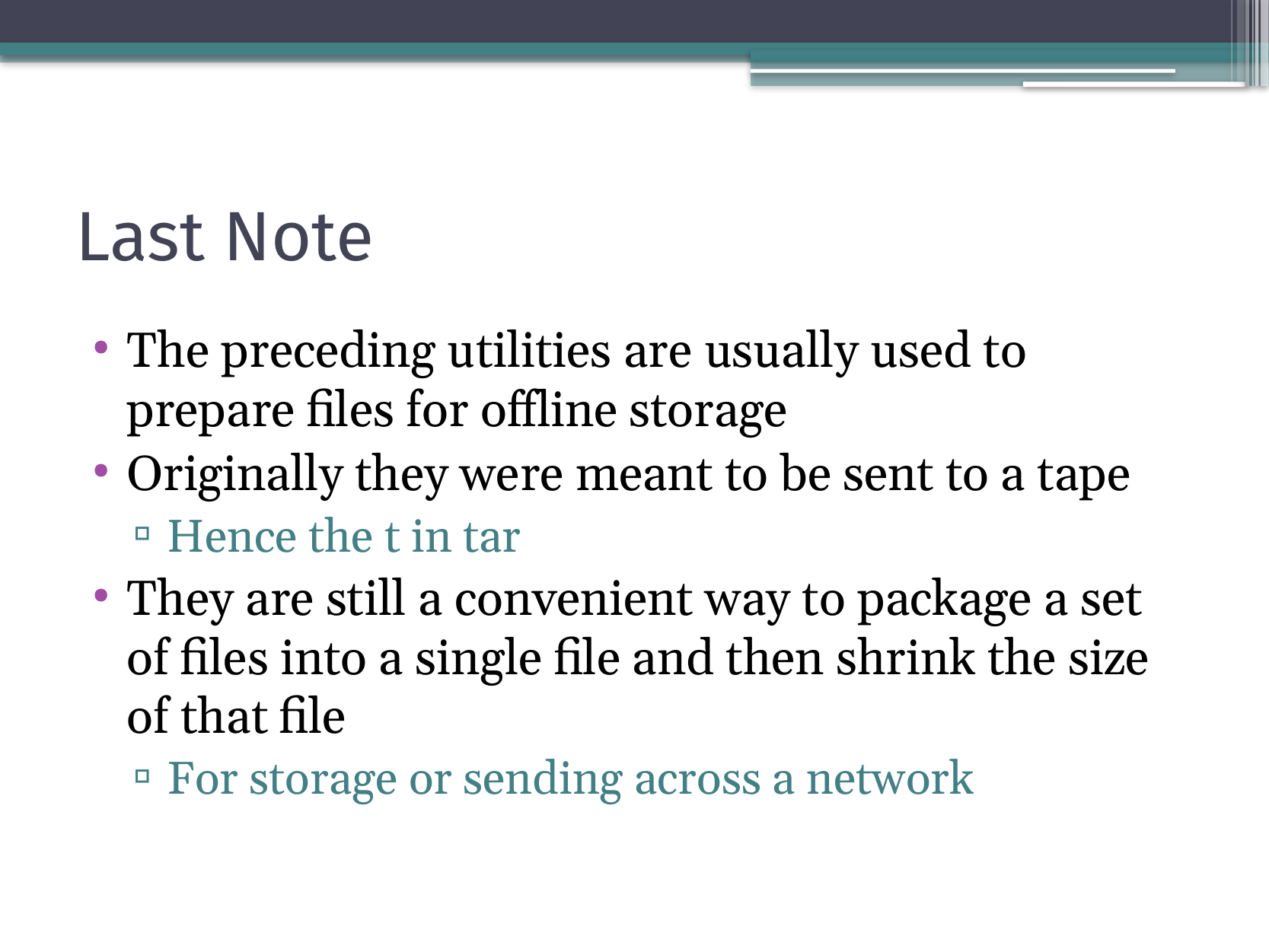

# Last Note
The preceding utilities are usually used to prepare files for offline storage
Originally they were meant to be sent to a tape
Hence the t in tar
They are still a convenient way to package a set of files into a single file and then shrink the size of that file
For storage or sending across a network